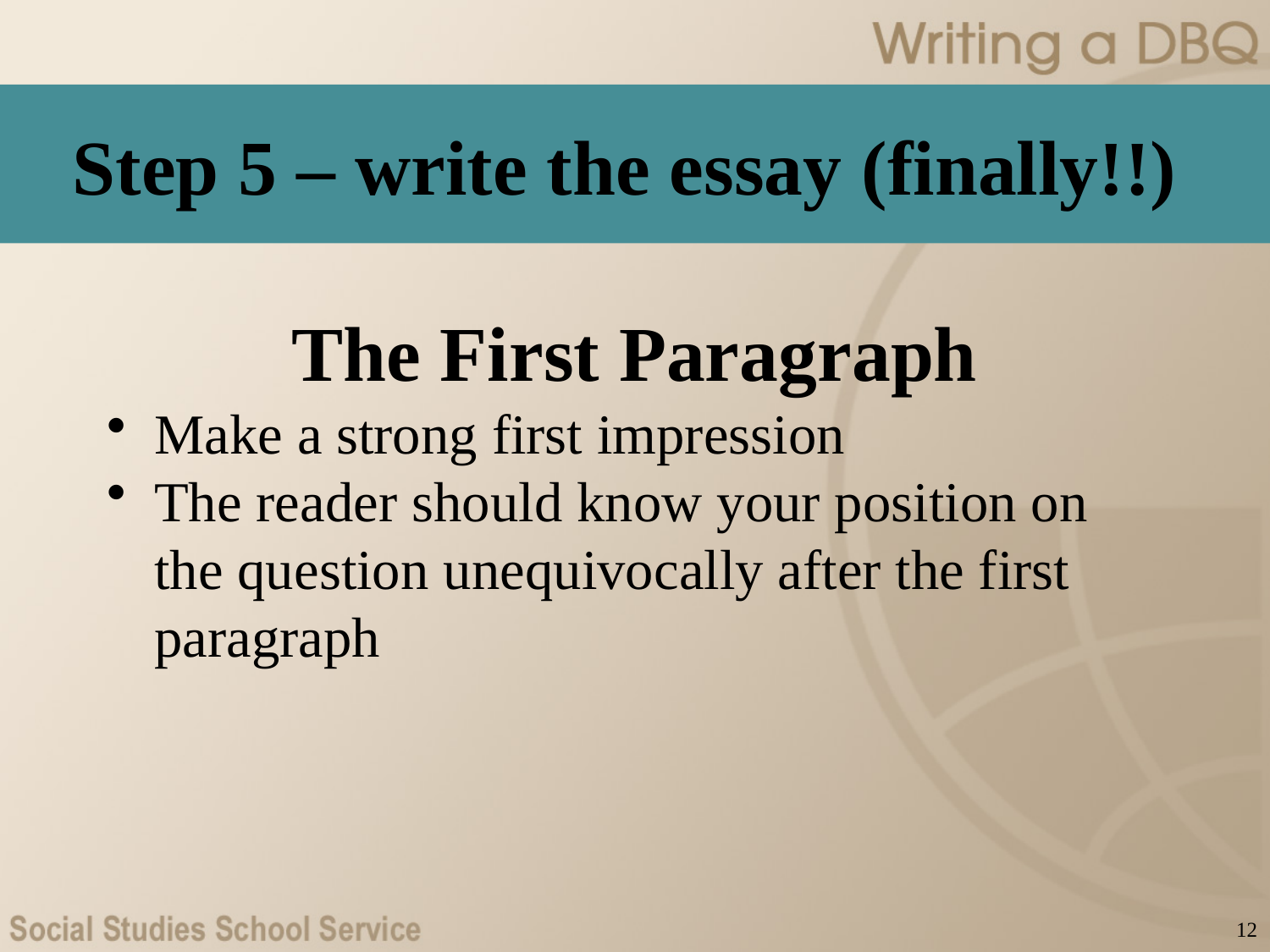

# Step 5 – write the essay (finally!!) The First Paragraph
Make a strong first impression
The reader should know your position on the question unequivocally after the first paragraph
12